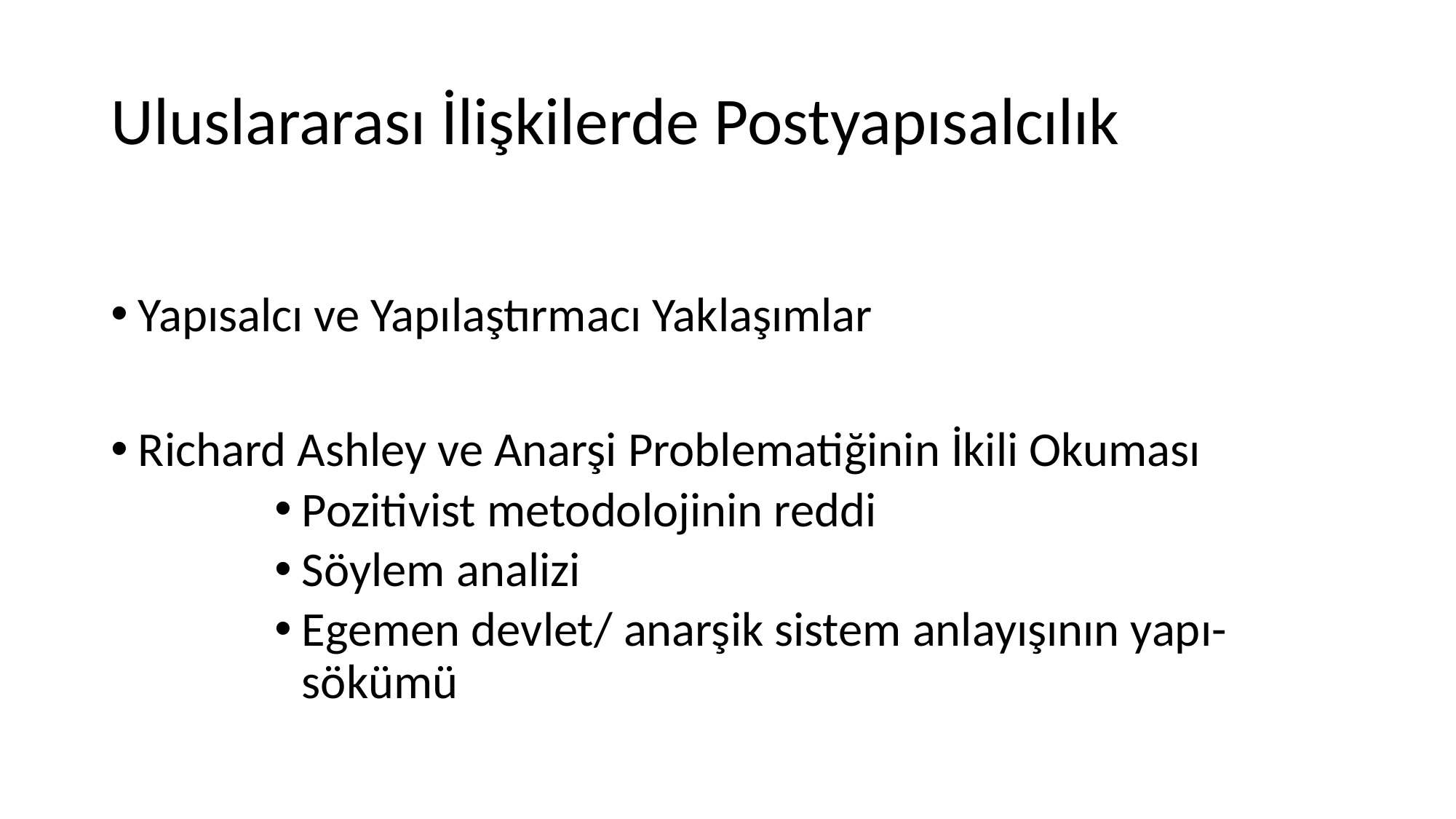

# Uluslararası İlişkilerde Postyapısalcılık

Yapısalcı ve Yapılaştırmacı Yaklaşımlar

Richard Ashley ve Anarşi Problematiğinin İkili Okuması
Pozitivist metodolojinin reddi
Söylem analizi
Egemen devlet/ anarşik sistem anlayışının yapı-sökümü